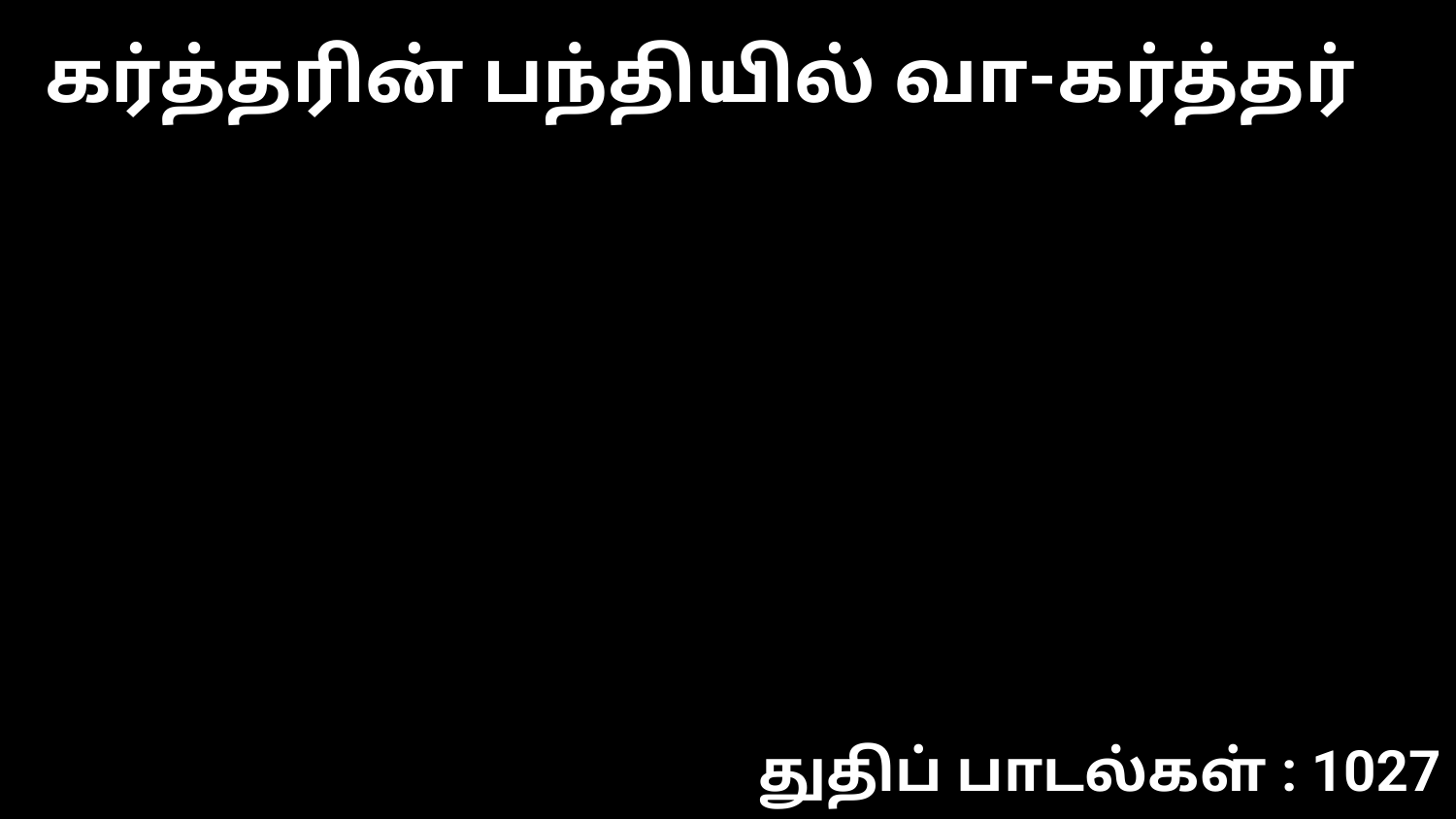

கர்த்தரின் பந்தியில் வா-கர்த்தர்
துதிப் பாடல்கள் : 1027